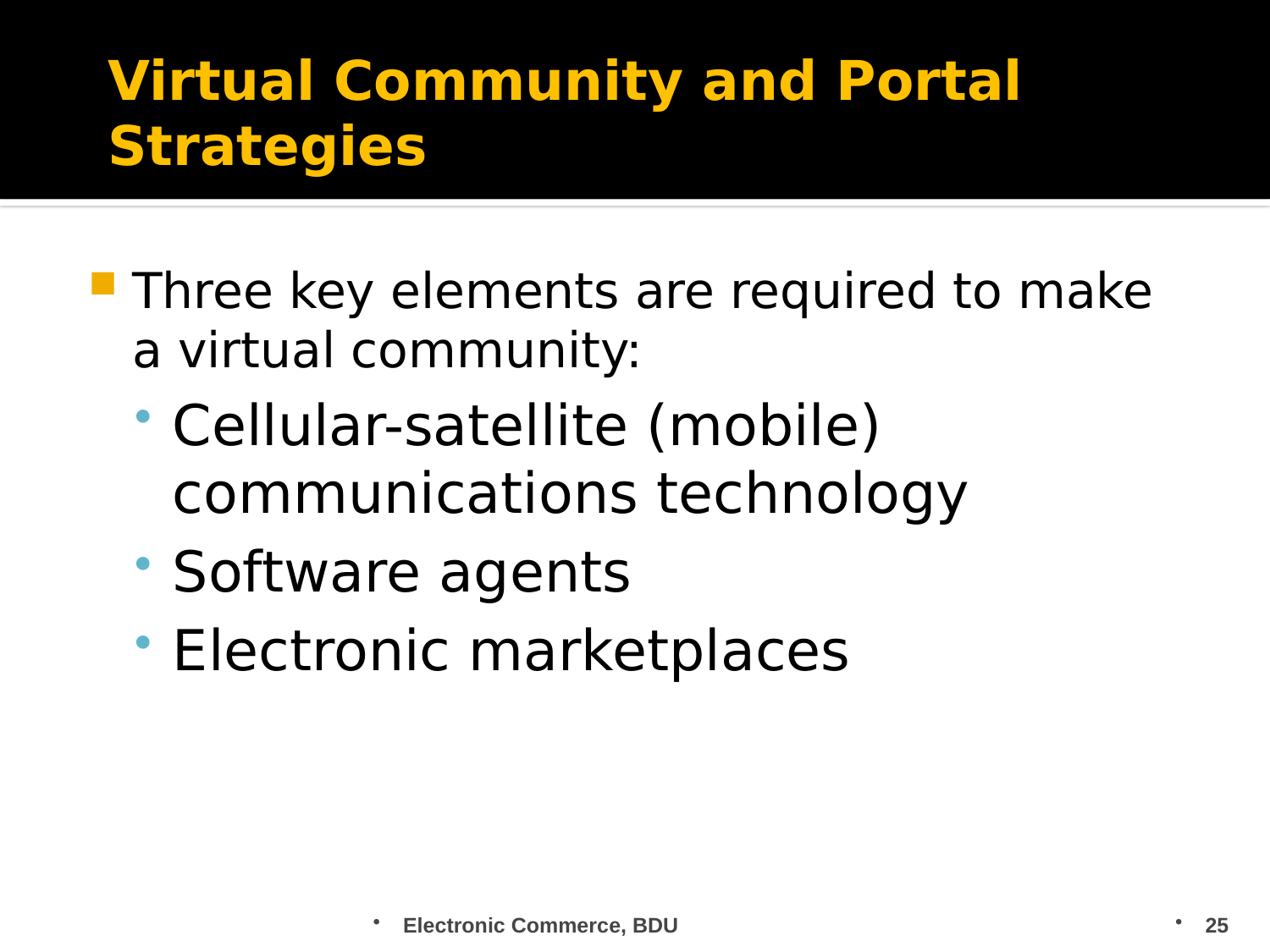

# Virtual Community and Portal Strategies
Three key elements are required to make a virtual community:
Cellular-satellite (mobile) communications technology
Software agents
Electronic marketplaces

Electronic Commerce, BDU
25